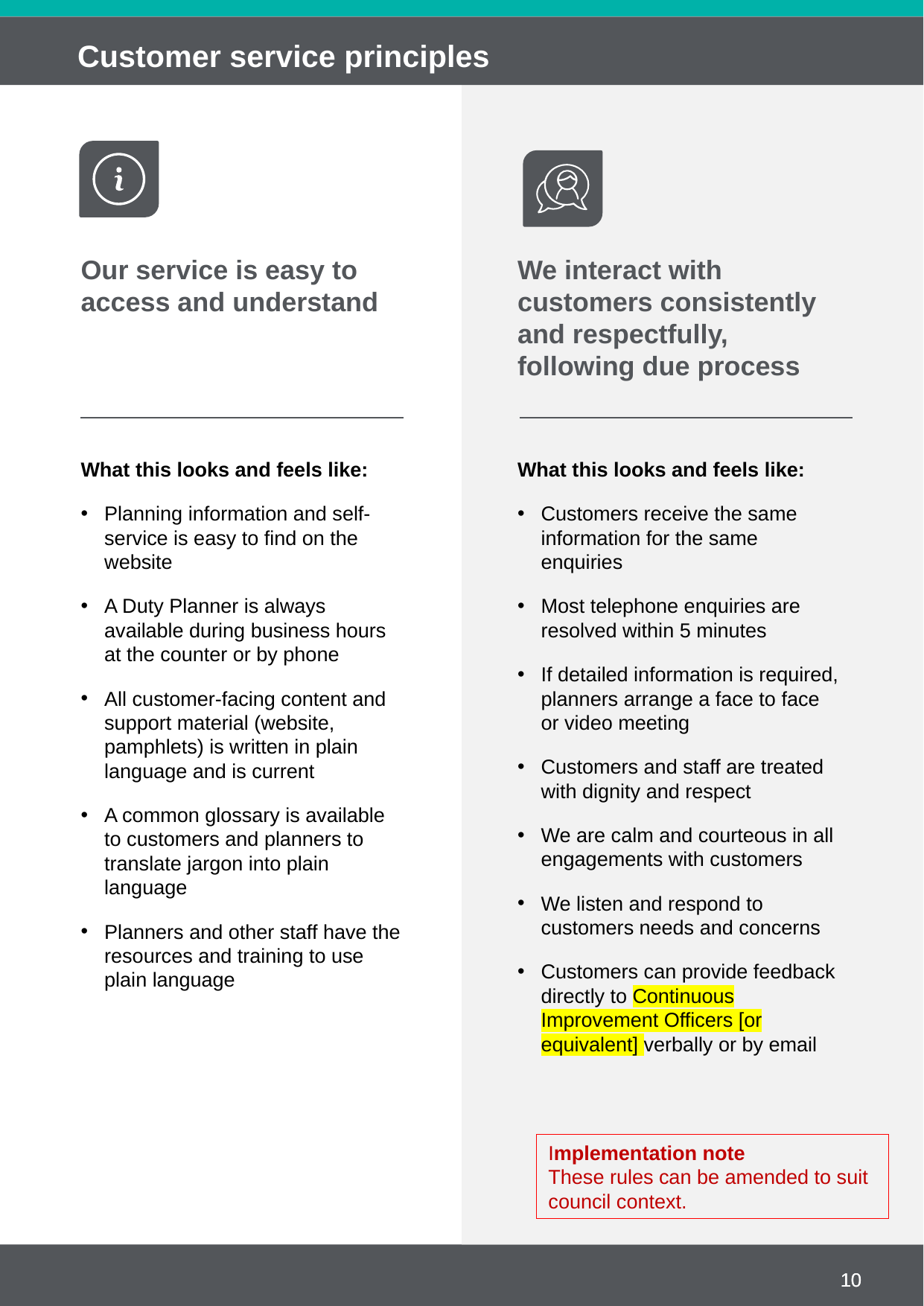

# Customer service principles

Our service is easy to access and understand
We interact with customers consistently and respectfully, following due process
What this looks and feels like:
Planning information and self-service is easy to find on the website
A Duty Planner is always available during business hours at the counter or by phone
All customer-facing content and support material (website, pamphlets) is written in plain language and is current
A common glossary is available to customers and planners to translate jargon into plain language
Planners and other staff have the resources and training to use plain language
What this looks and feels like:
Customers receive the same information for the same enquiries
Most telephone enquiries are resolved within 5 minutes
If detailed information is required, planners arrange a face to face or video meeting
Customers and staff are treated with dignity and respect
We are calm and courteous in all engagements with customers
We listen and respond to customers needs and concerns
Customers can provide feedback directly to Continuous Improvement Officers [or equivalent] verbally or by email
Implementation note
These rules can be amended to suit council context.
10
10